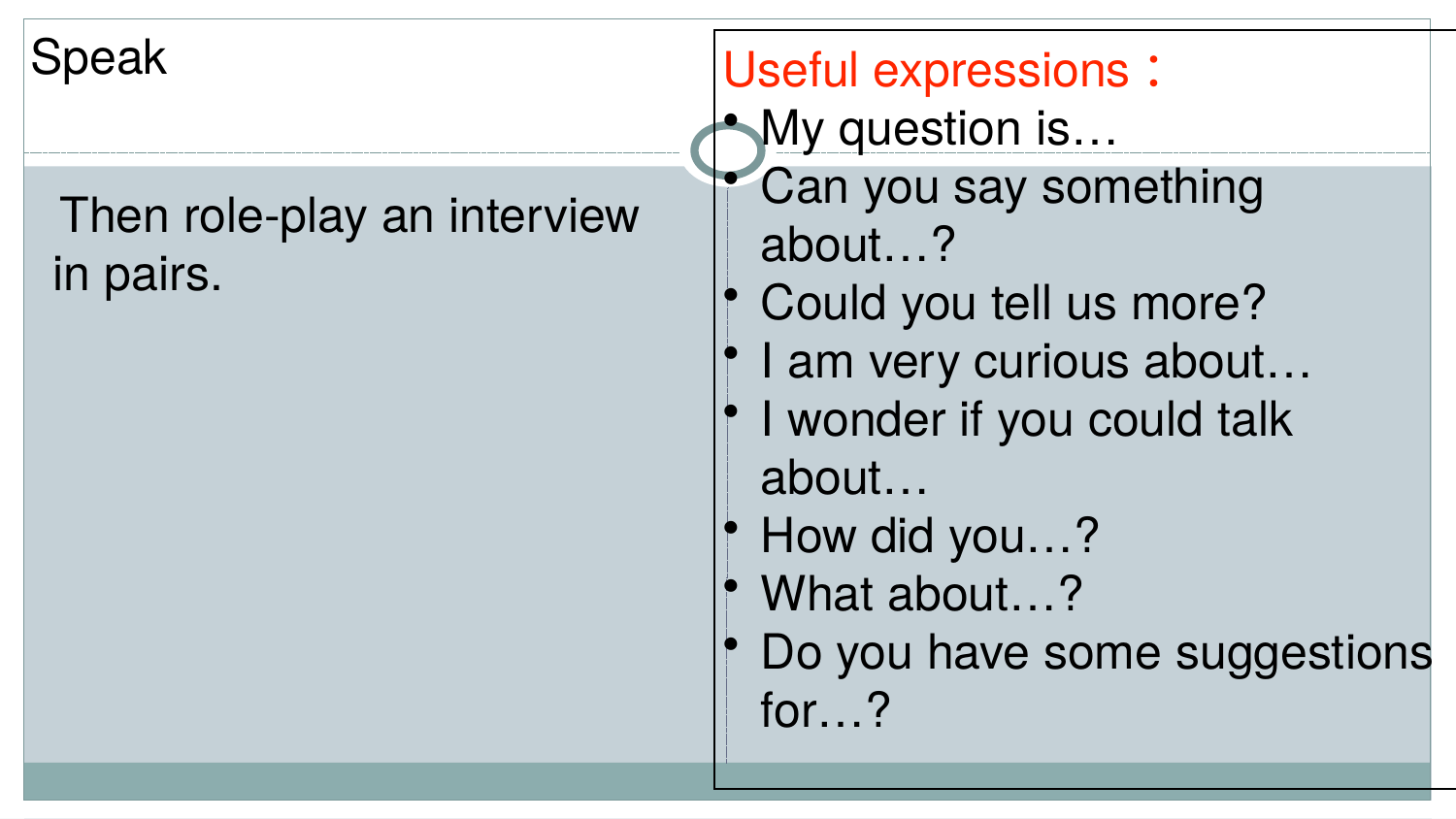

Speak

Useful expressions：
My question is…
Can you say something about…?
Could you tell us more?
I am very curious about…
I wonder if you could talk about…
How did you…?
What about…?
Do you have some suggestions for…?
 Then role-play an interview in pairs.